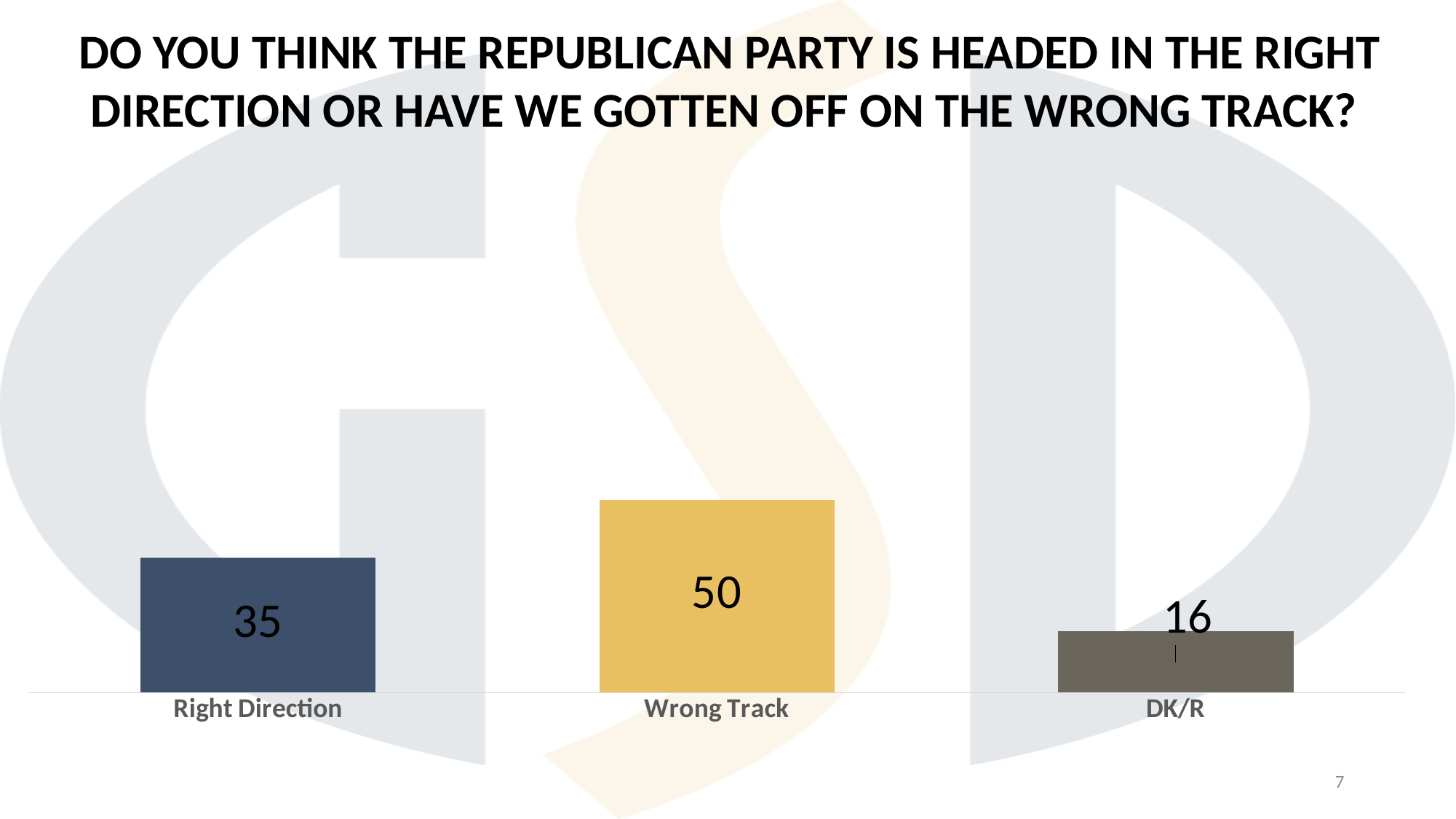

DO YOU THINK THE REPUBLICAN PARTY IS HEADED IN THE RIGHT DIRECTION OR HAVE WE GOTTEN OFF ON THE WRONG TRACK?

### Chart

| Category | Yes |
|---|---|
| Right Direction | 35.0 |
| Wrong Track | 50.0 |
| DK/R | 16.0 |
7